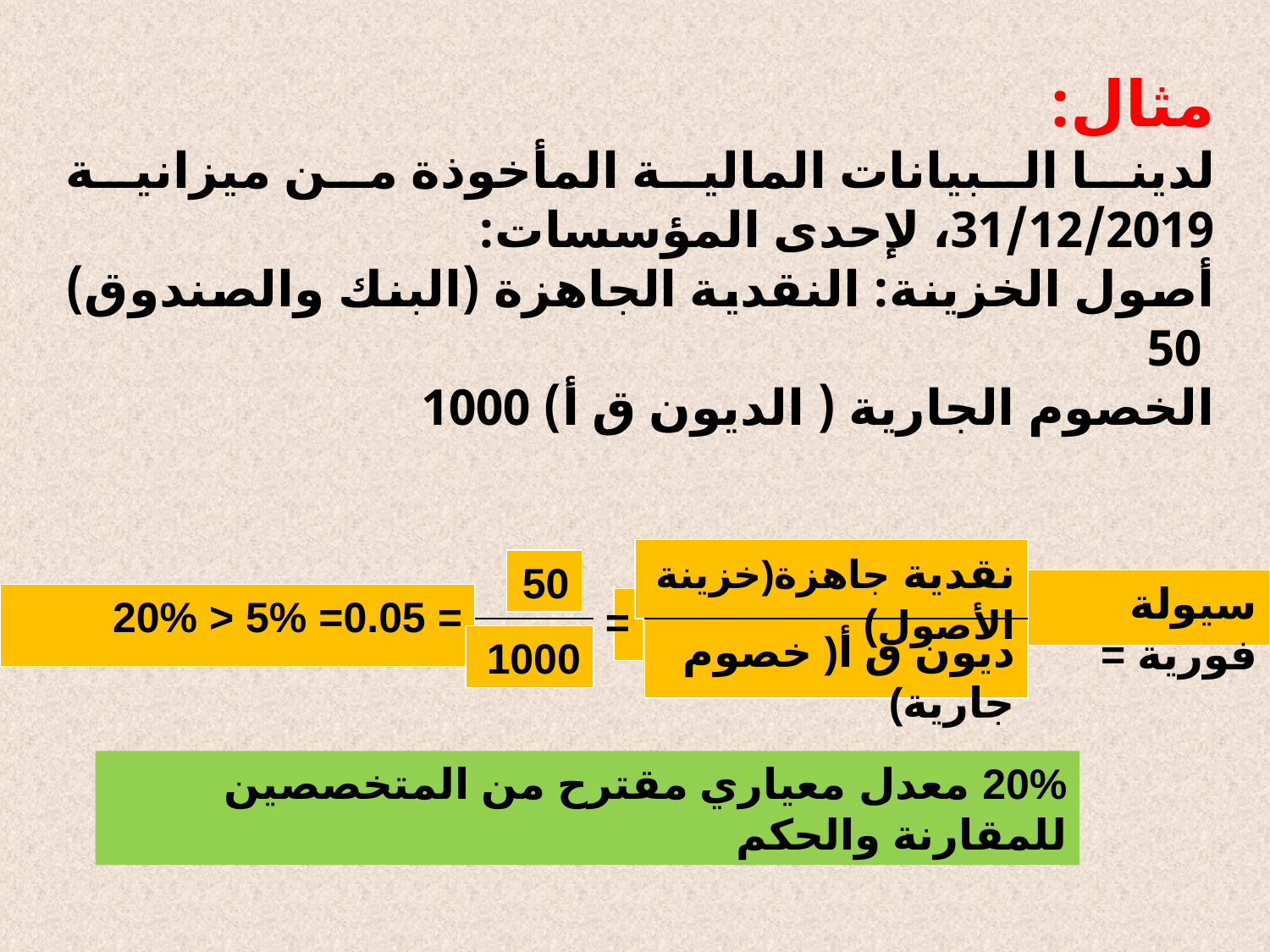

مثال:
لدينا البيانات المالية المأخوذة من ميزانية 31/12/2019، لإحدى المؤسسات:
أصول الخزينة: النقدية الجاهزة (البنك والصندوق)  50
الخصوم الجارية ( الديون ق أ) 1000
نقدية جاهزة(خزينة الأصول)
50
سيولة فورية =
= 0.05= 5% < 20%
=
ديون ق أ( خصوم جارية)
1000
20% معدل معياري مقترح من المتخصصين للمقارنة والحكم